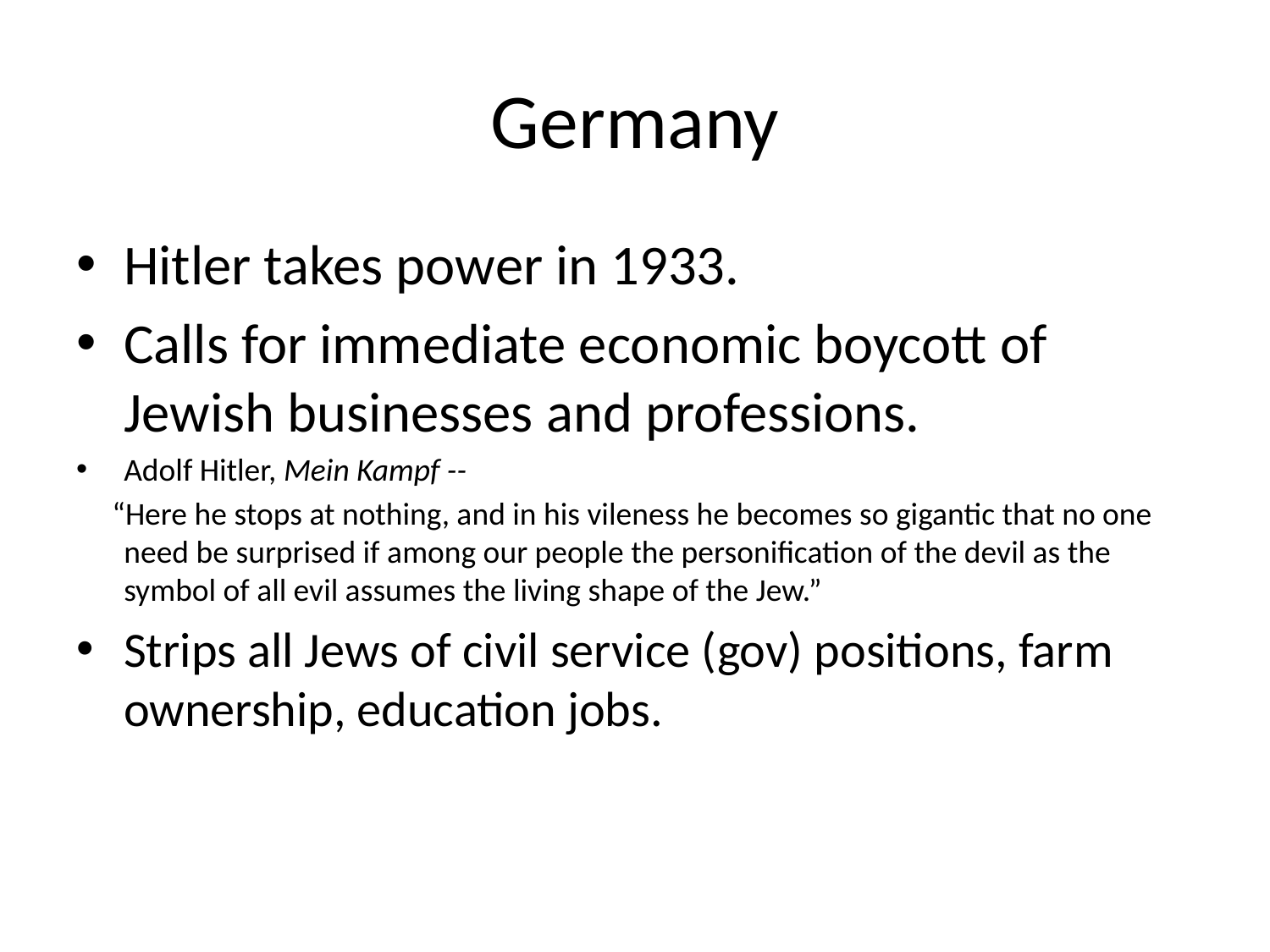

# Germany
Hitler takes power in 1933.
Calls for immediate economic boycott of Jewish businesses and professions.
Adolf Hitler, Mein Kampf --
     “Here he stops at nothing, and in his vileness he becomes so gigantic that no one need be surprised if among our people the personification of the devil as the symbol of all evil assumes the living shape of the Jew.”
Strips all Jews of civil service (gov) positions, farm ownership, education jobs.